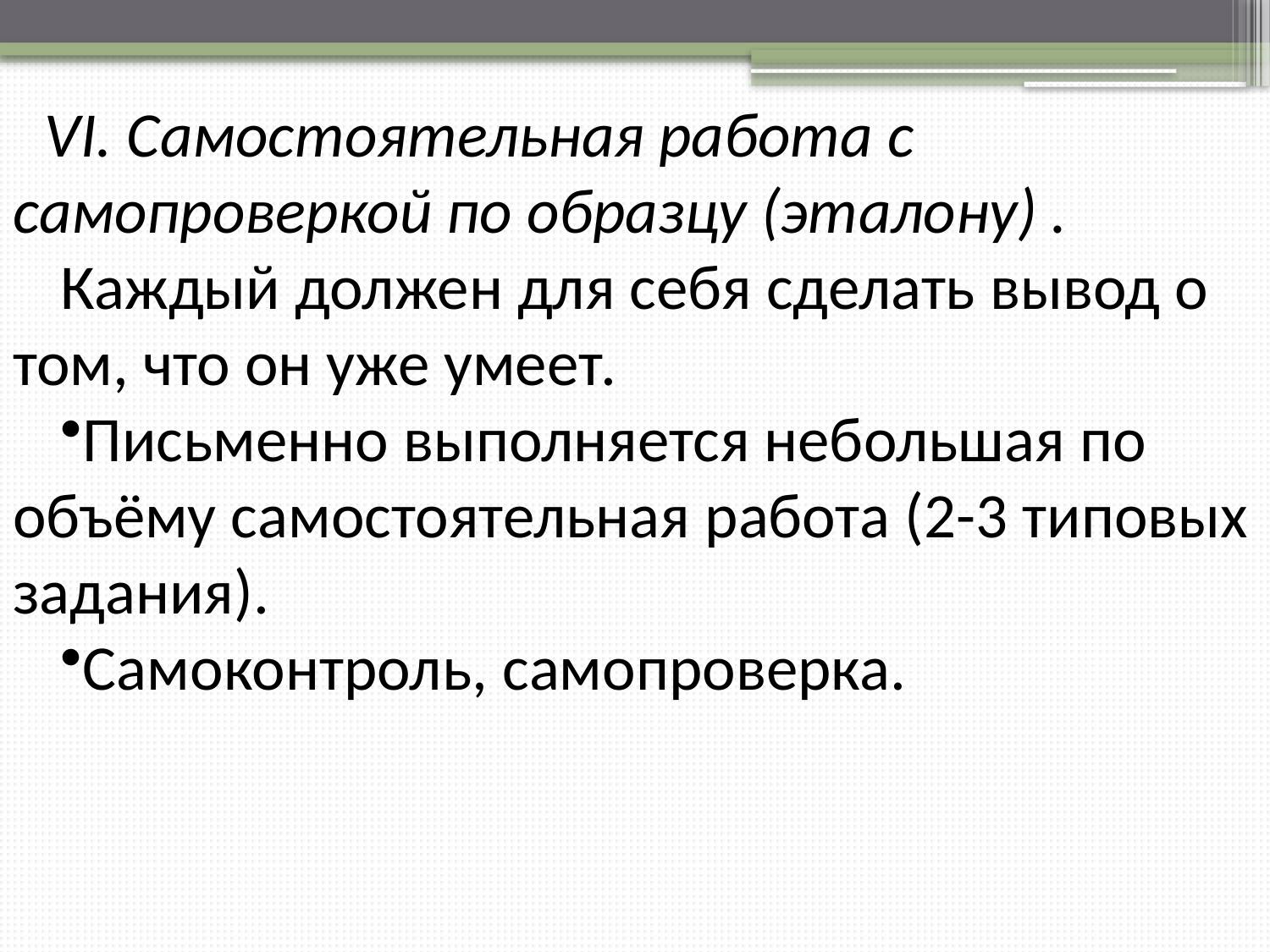

VI. Самостоятельная работа с самопроверкой по образцу (эталону) .
Каждый должен для себя сделать вывод о том, что он уже умеет.
Письменно выполняется небольшая по объёму самостоятельная работа (2-3 типовых задания).
Самоконтроль, самопроверка.